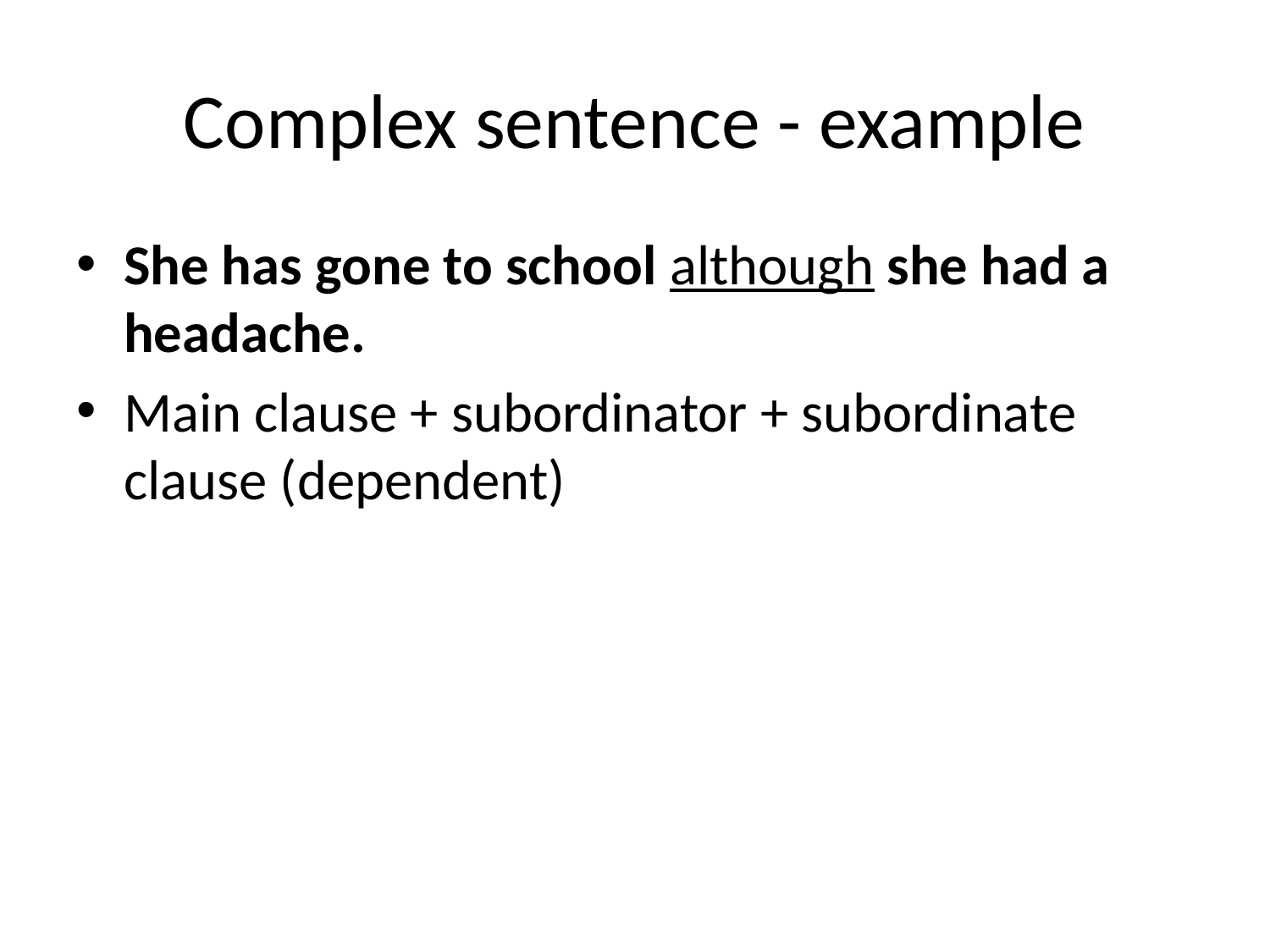

# Complex sentence - example
She has gone to school although she had a headache.
Main clause + subordinator + subordinate clause (dependent)